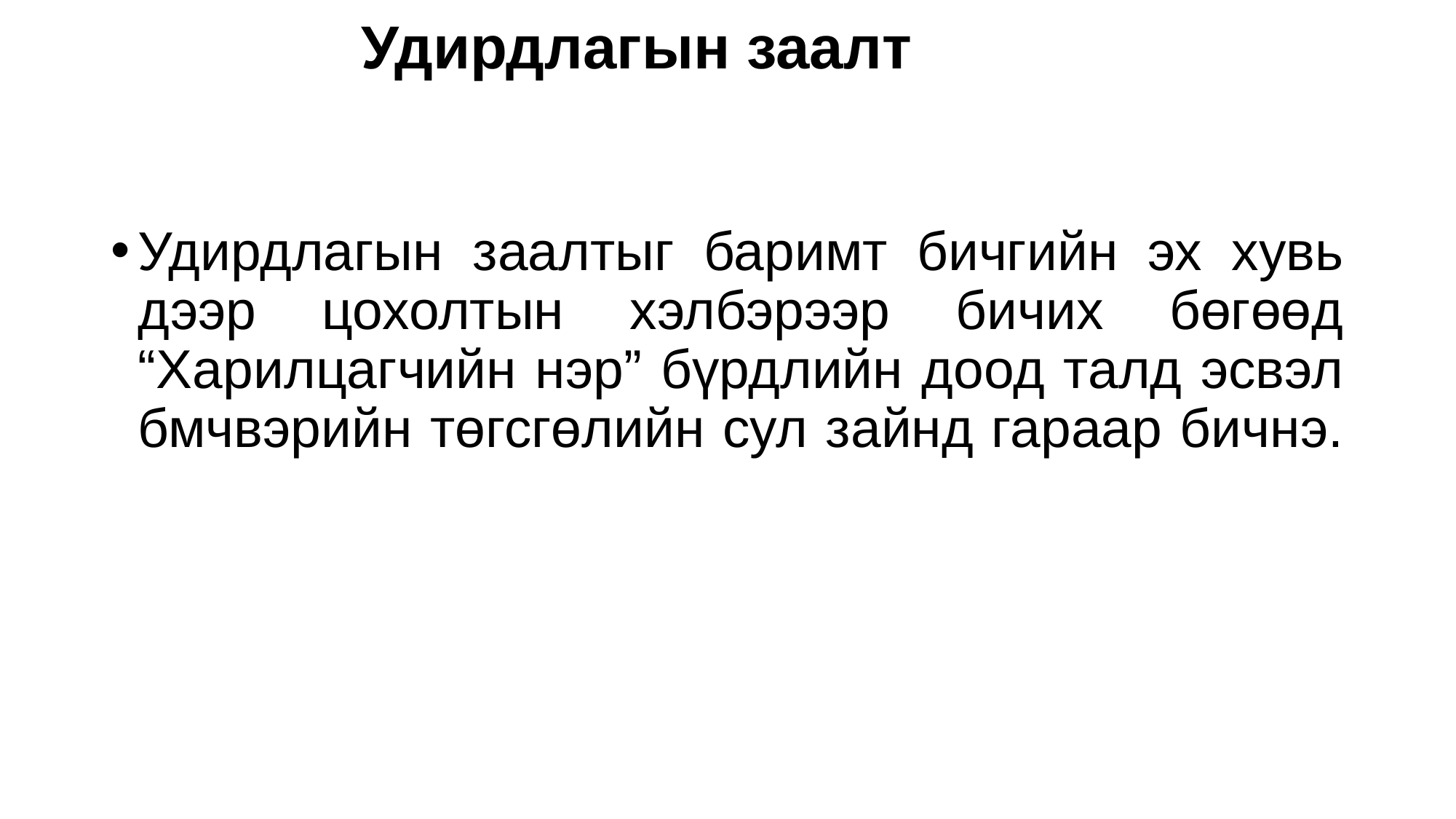

# Удирдлагын заалт
Удирдлагын заалтыг баримт бичгийн эх хувь дээр цохолтын хэлбэрээр бичих бөгөөд “Харилцагчийн нэр” бүрдлийн доод талд эсвэл бмчвэрийн төгсгөлийн сул зайнд гараар бичнэ.